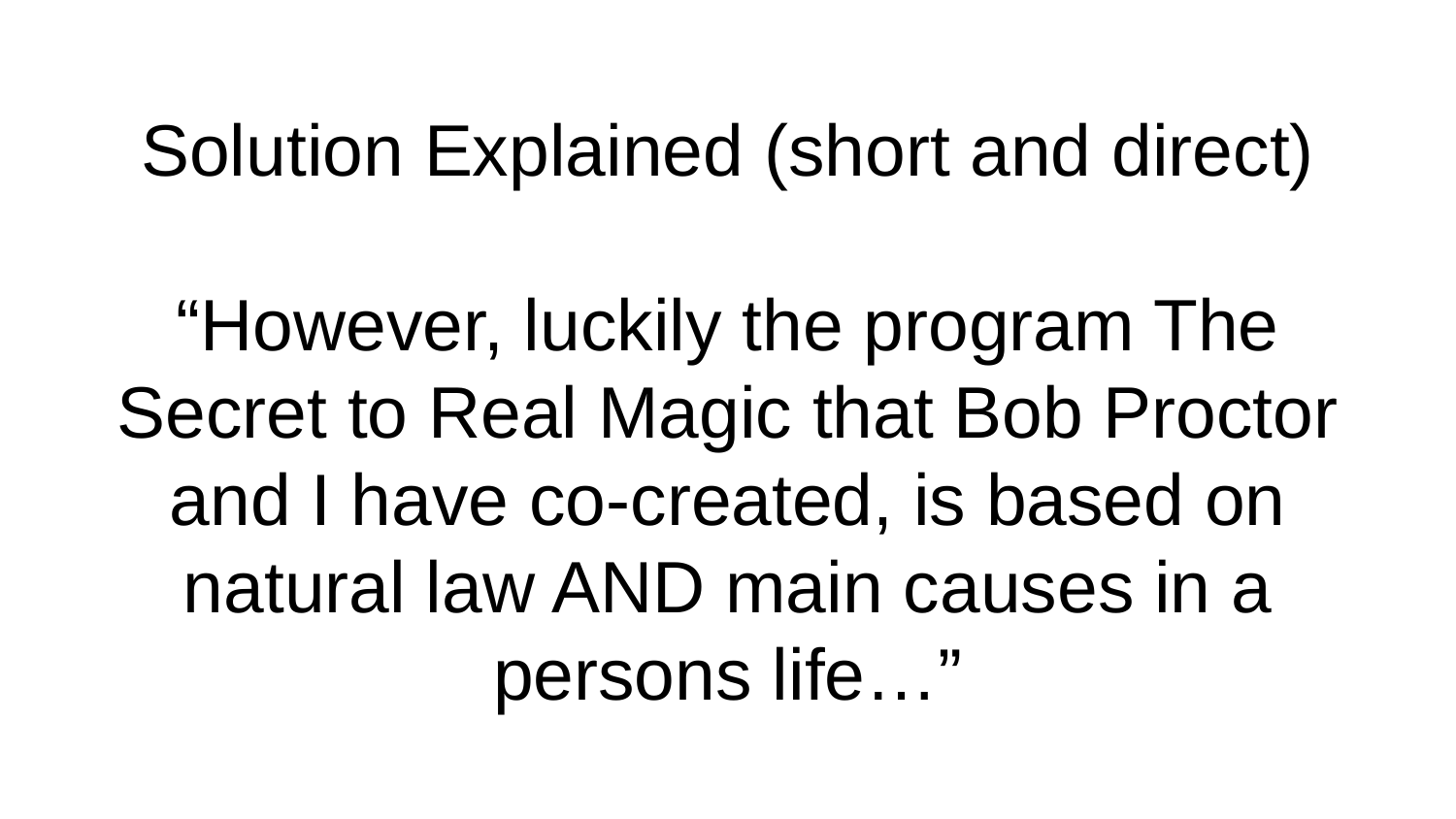

# Solution Explained (short and direct)

“However, luckily the program The Secret to Real Magic that Bob Proctor and I have co-created, is based on natural law AND main causes in a persons life…”